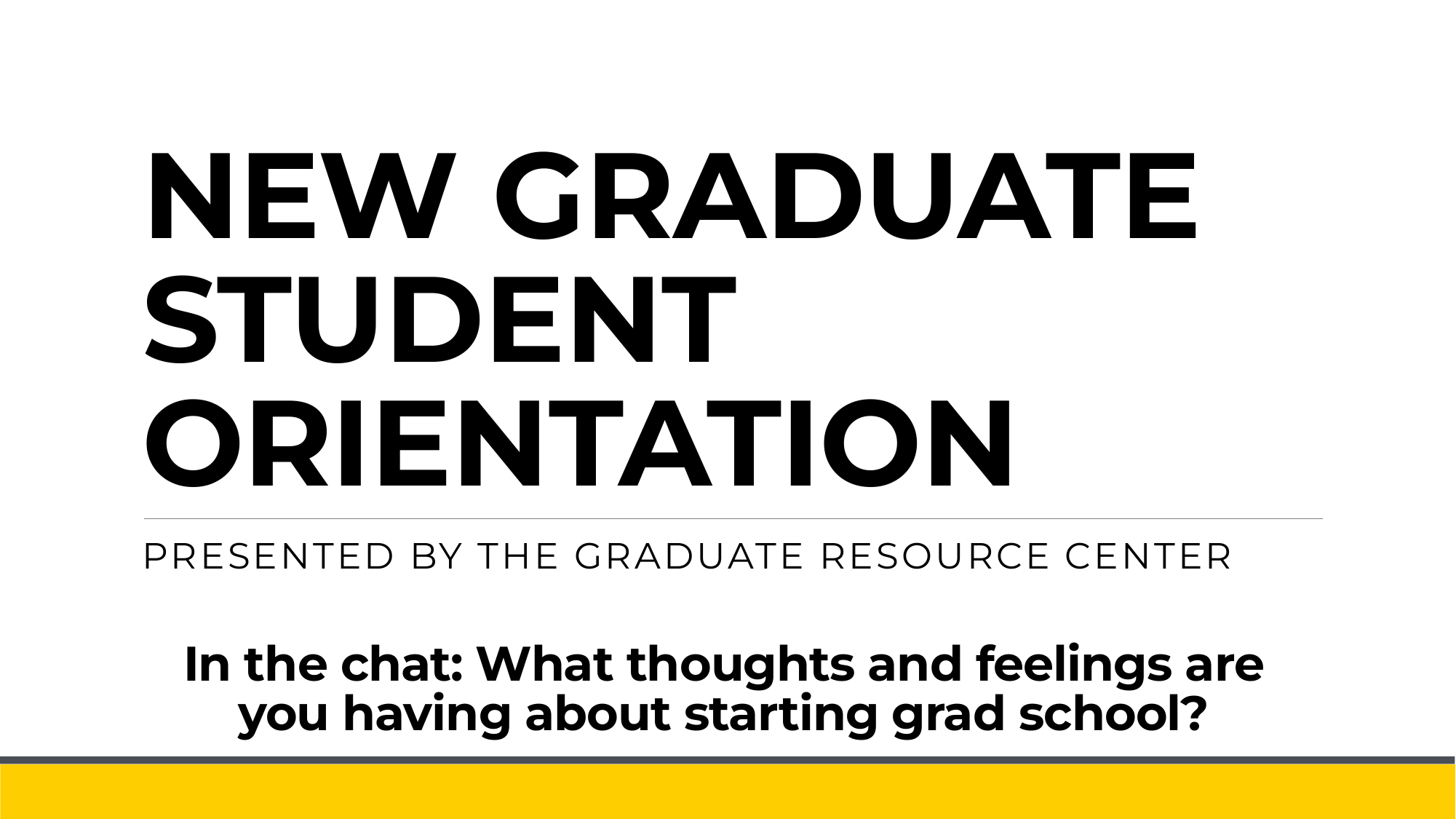

# NEW GRADUATE STUDENT ORIENTATION
In the chat: What thoughts and feelings are you having about starting grad school?
Presented by the Graduate Resource Center